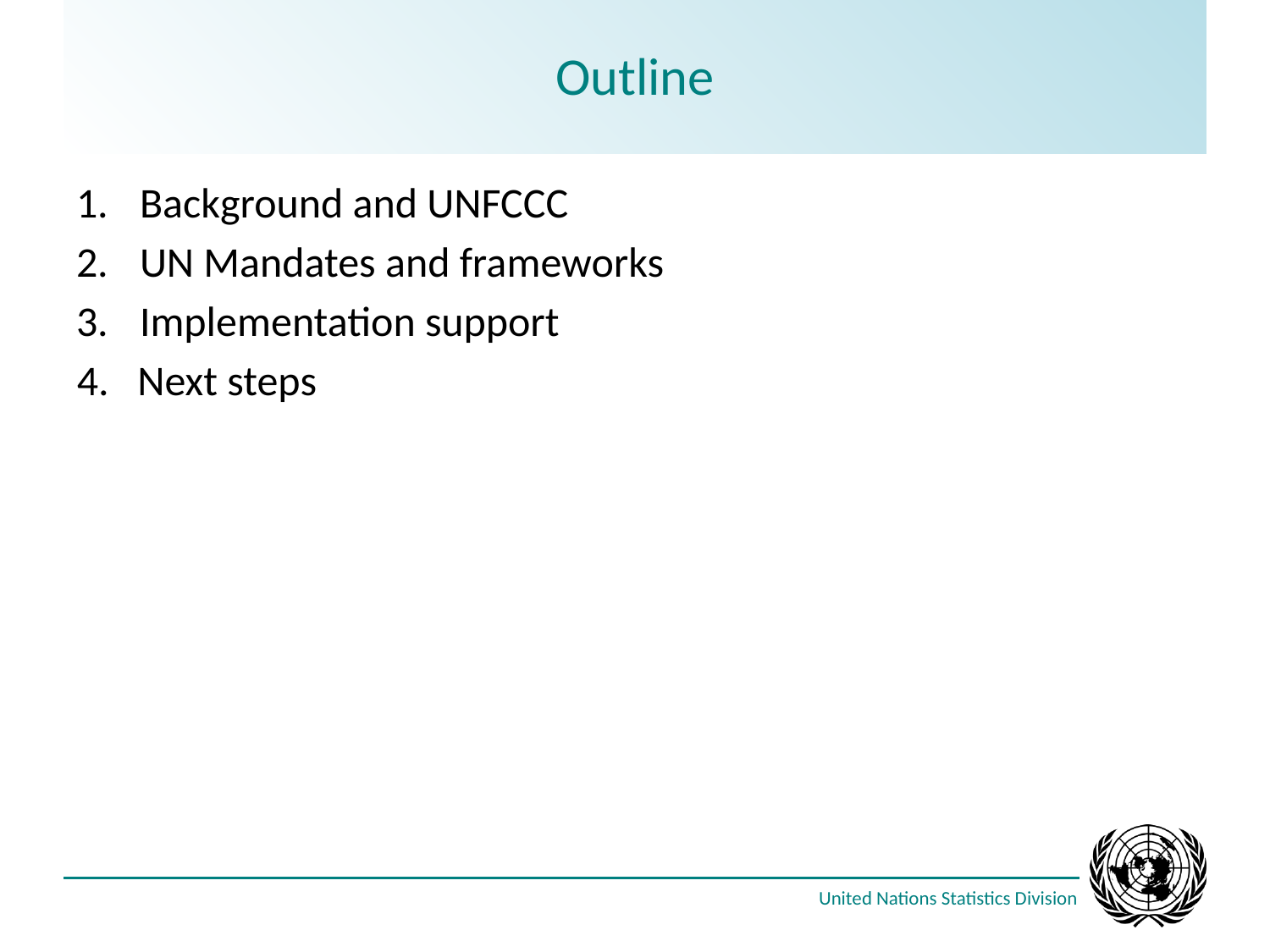

# Outline
Background and UNFCCC
UN Mandates and frameworks
Implementation support
4.   Next steps